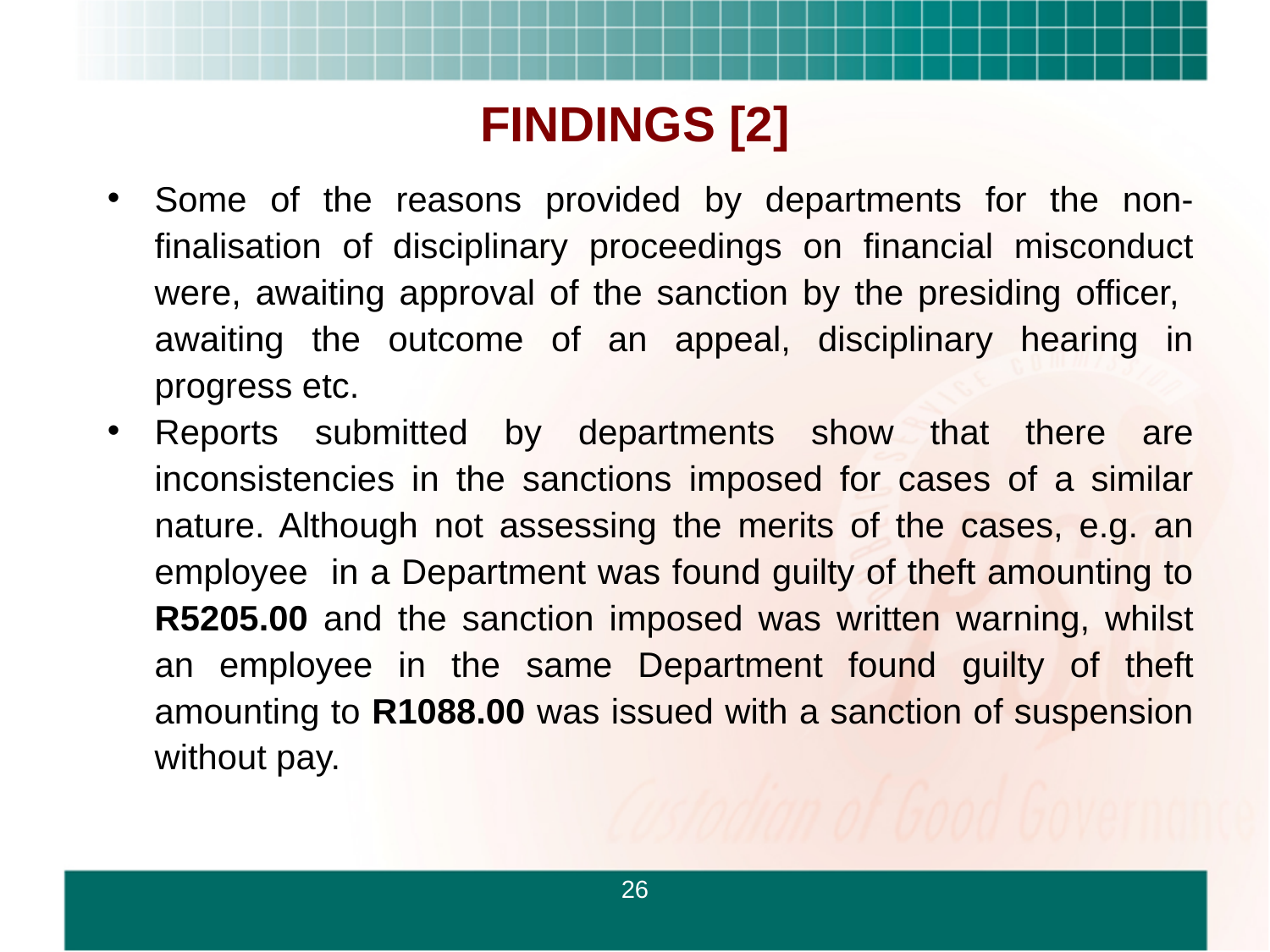

FINDINGS [2]
Some of the reasons provided by departments for the non-finalisation of disciplinary proceedings on financial misconduct were, awaiting approval of the sanction by the presiding officer,  awaiting the outcome of an appeal, disciplinary hearing in progress etc.
Reports submitted by departments show that there are inconsistencies in the sanctions imposed for cases of a similar nature. Although not assessing the merits of the cases, e.g. an employee  in a Department was found guilty of theft amounting to R5205.00 and the sanction imposed was written warning, whilst an employee in the same Department found guilty of theft amounting to R1088.00 was issued with a sanction of suspension without pay.

26